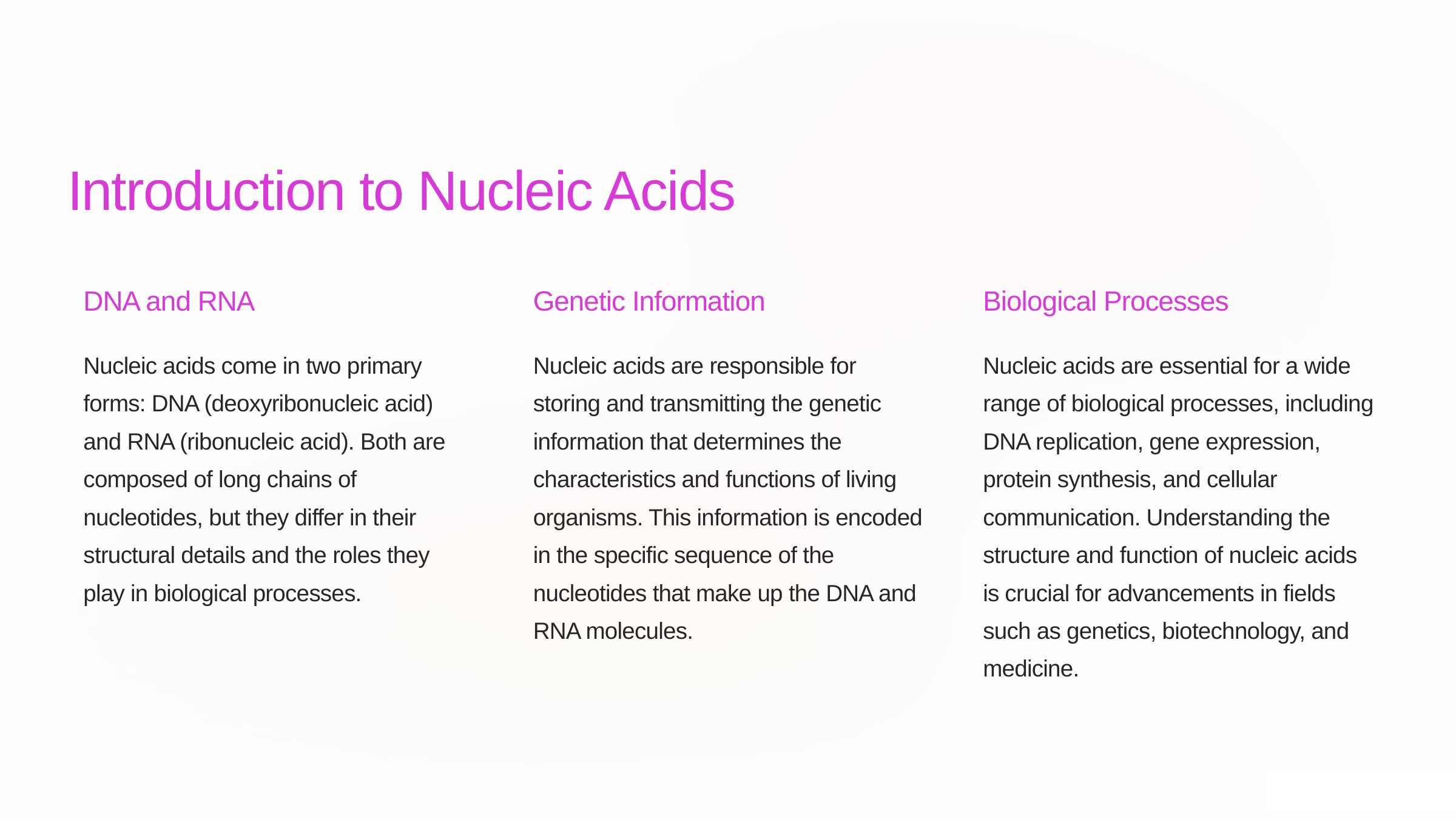

Introduction to Nucleic Acids
DNA and RNA
Genetic Information
Biological Processes
Nucleic acids come in two primary forms: DNA (deoxyribonucleic acid) and RNA (ribonucleic acid). Both are composed of long chains of nucleotides, but they differ in their structural details and the roles they play in biological processes.
Nucleic acids are responsible for storing and transmitting the genetic information that determines the characteristics and functions of living organisms. This information is encoded in the specific sequence of the nucleotides that make up the DNA and RNA molecules.
Nucleic acids are essential for a wide range of biological processes, including DNA replication, gene expression, protein synthesis, and cellular communication. Understanding the structure and function of nucleic acids is crucial for advancements in fields such as genetics, biotechnology, and medicine.